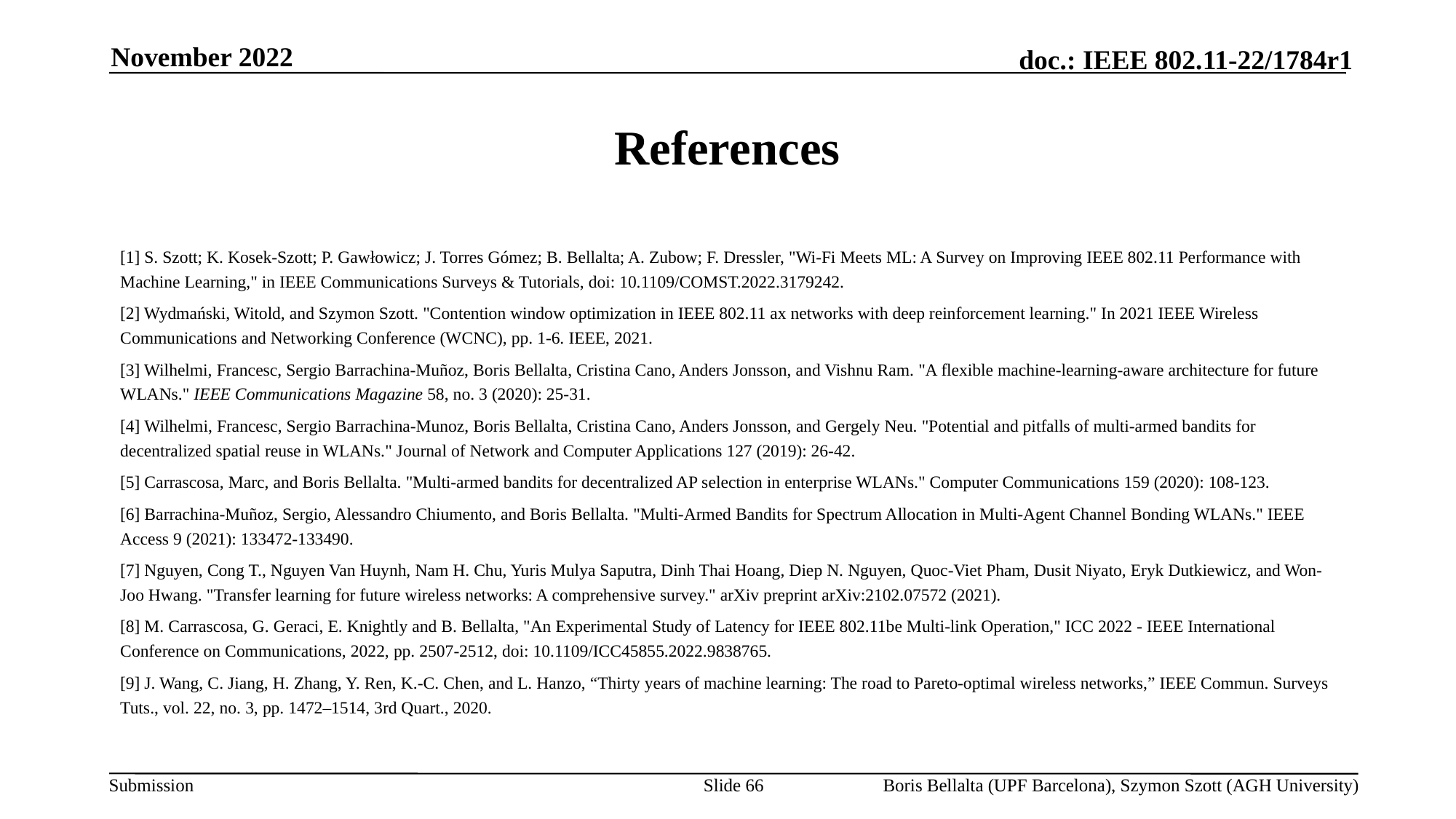

November 2022
# References
[1] S. Szott; K. Kosek-Szott; P. Gawłowicz; J. Torres Gómez; B. Bellalta; A. Zubow; F. Dressler, "Wi-Fi Meets ML: A Survey on Improving IEEE 802.11 Performance with Machine Learning," in IEEE Communications Surveys & Tutorials, doi: 10.1109/COMST.2022.3179242.
[2] Wydmański, Witold, and Szymon Szott. "Contention window optimization in IEEE 802.11 ax networks with deep reinforcement learning." In 2021 IEEE Wireless Communications and Networking Conference (WCNC), pp. 1-6. IEEE, 2021.
[3] Wilhelmi, Francesc, Sergio Barrachina-Muñoz, Boris Bellalta, Cristina Cano, Anders Jonsson, and Vishnu Ram. "A flexible machine-learning-aware architecture for future WLANs." IEEE Communications Magazine 58, no. 3 (2020): 25-31.
[4] Wilhelmi, Francesc, Sergio Barrachina-Munoz, Boris Bellalta, Cristina Cano, Anders Jonsson, and Gergely Neu. "Potential and pitfalls of multi-armed bandits for decentralized spatial reuse in WLANs." Journal of Network and Computer Applications 127 (2019): 26-42.
[5] Carrascosa, Marc, and Boris Bellalta. "Multi-armed bandits for decentralized AP selection in enterprise WLANs." Computer Communications 159 (2020): 108-123.
[6] Barrachina-Muñoz, Sergio, Alessandro Chiumento, and Boris Bellalta. "Multi-Armed Bandits for Spectrum Allocation in Multi-Agent Channel Bonding WLANs." IEEE Access 9 (2021): 133472-133490.
[7] Nguyen, Cong T., Nguyen Van Huynh, Nam H. Chu, Yuris Mulya Saputra, Dinh Thai Hoang, Diep N. Nguyen, Quoc-Viet Pham, Dusit Niyato, Eryk Dutkiewicz, and Won-Joo Hwang. "Transfer learning for future wireless networks: A comprehensive survey." arXiv preprint arXiv:2102.07572 (2021).
[8] M. Carrascosa, G. Geraci, E. Knightly and B. Bellalta, "An Experimental Study of Latency for IEEE 802.11be Multi-link Operation," ICC 2022 - IEEE International Conference on Communications, 2022, pp. 2507-2512, doi: 10.1109/ICC45855.2022.9838765.
[9] J. Wang, C. Jiang, H. Zhang, Y. Ren, K.-C. Chen, and L. Hanzo, “Thirty years of machine learning: The road to Pareto-optimal wireless networks,” IEEE Commun. Surveys Tuts., vol. 22, no. 3, pp. 1472–1514, 3rd Quart., 2020.

Slide 66
Boris Bellalta (UPF Barcelona), Szymon Szott (AGH University)